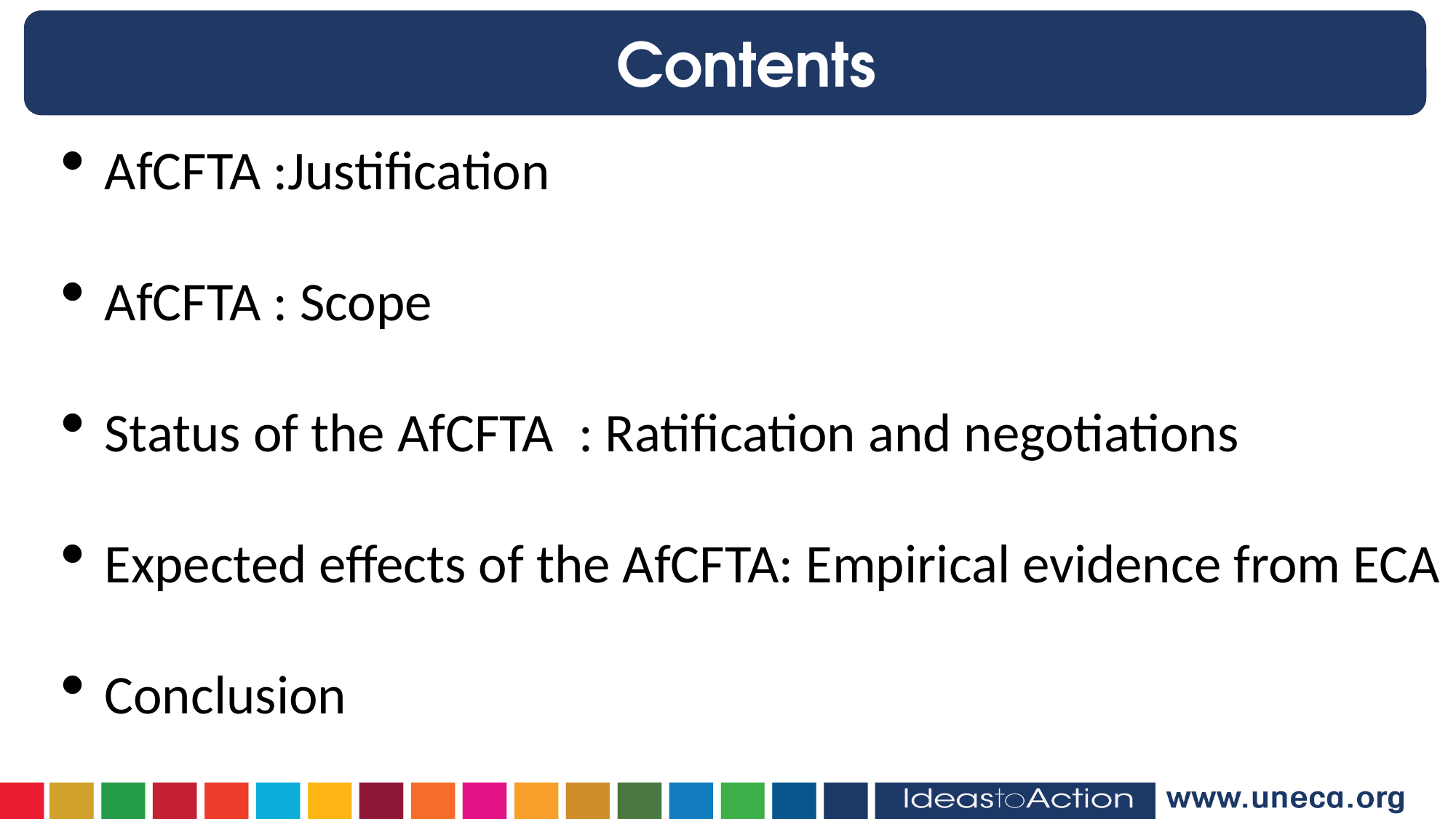

Contents
AfCFTA :Justification

AfCFTA : Scope

Status of the AfCFTA  : Ratification and negotiations

Expected effects of the AfCFTA: Empirical evidence from ECA

Conclusion